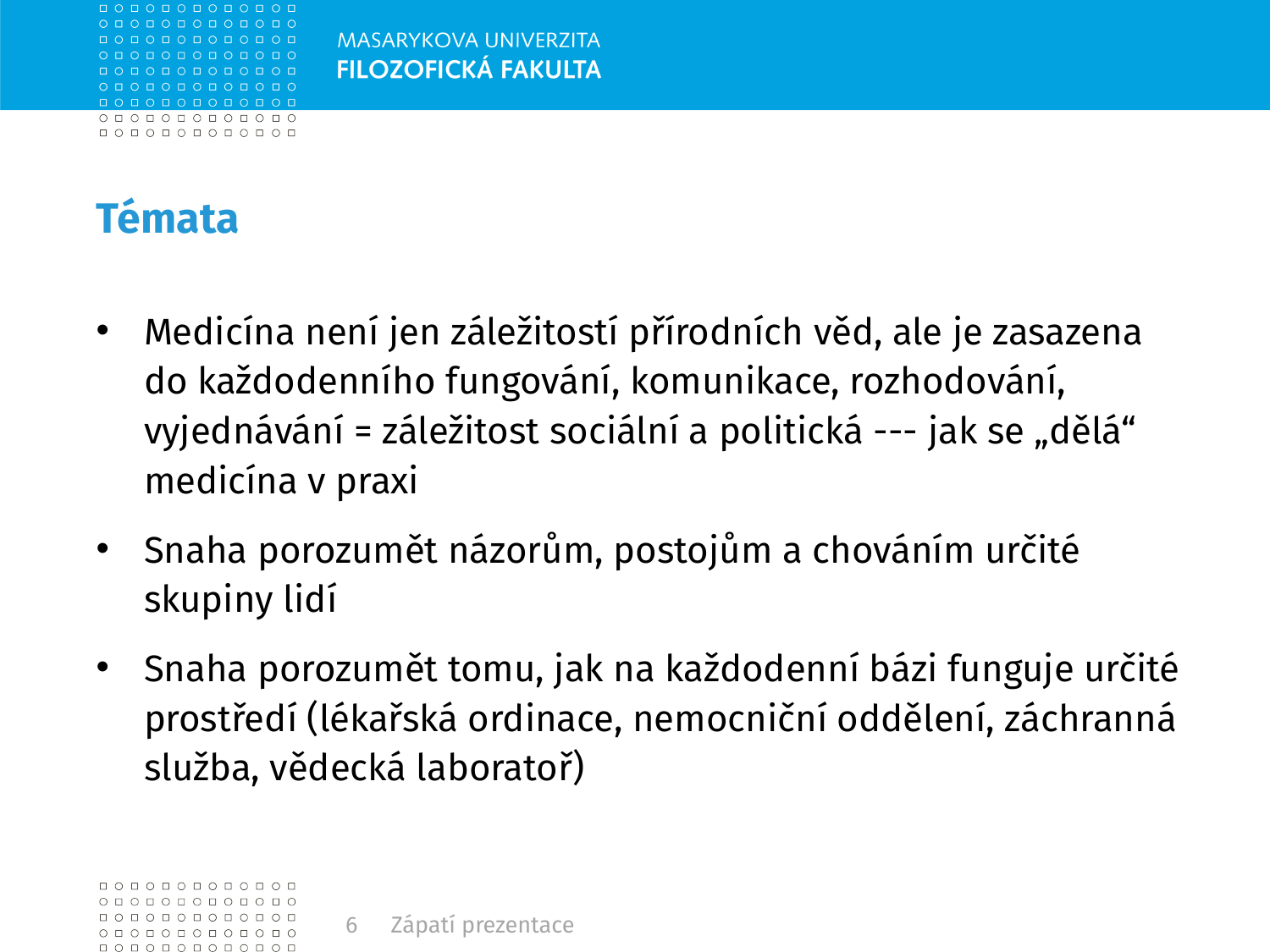

# Témata
Medicína není jen záležitostí přírodních věd, ale je zasazena do každodenního fungování, komunikace, rozhodování, vyjednávání = záležitost sociální a politická --- jak se „dělá“ medicína v praxi
Snaha porozumět názorům, postojům a chováním určité skupiny lidí
Snaha porozumět tomu, jak na každodenní bázi funguje určité prostředí (lékařská ordinace, nemocniční oddělení, záchranná služba, vědecká laboratoř)

6
Zápatí prezentace